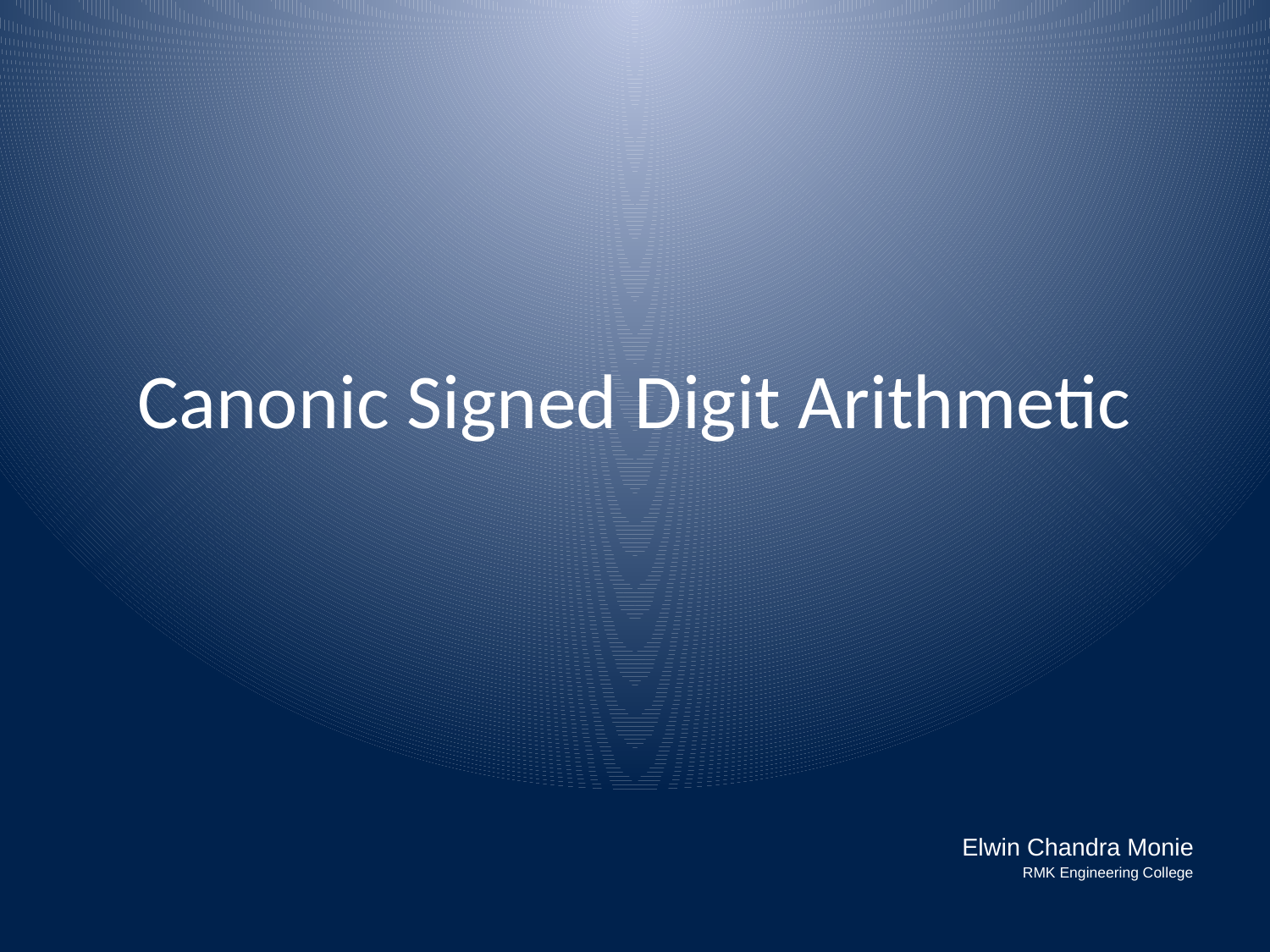

# Canonic Signed Digit Arithmetic
Elwin Chandra Monie
 RMK Engineering College